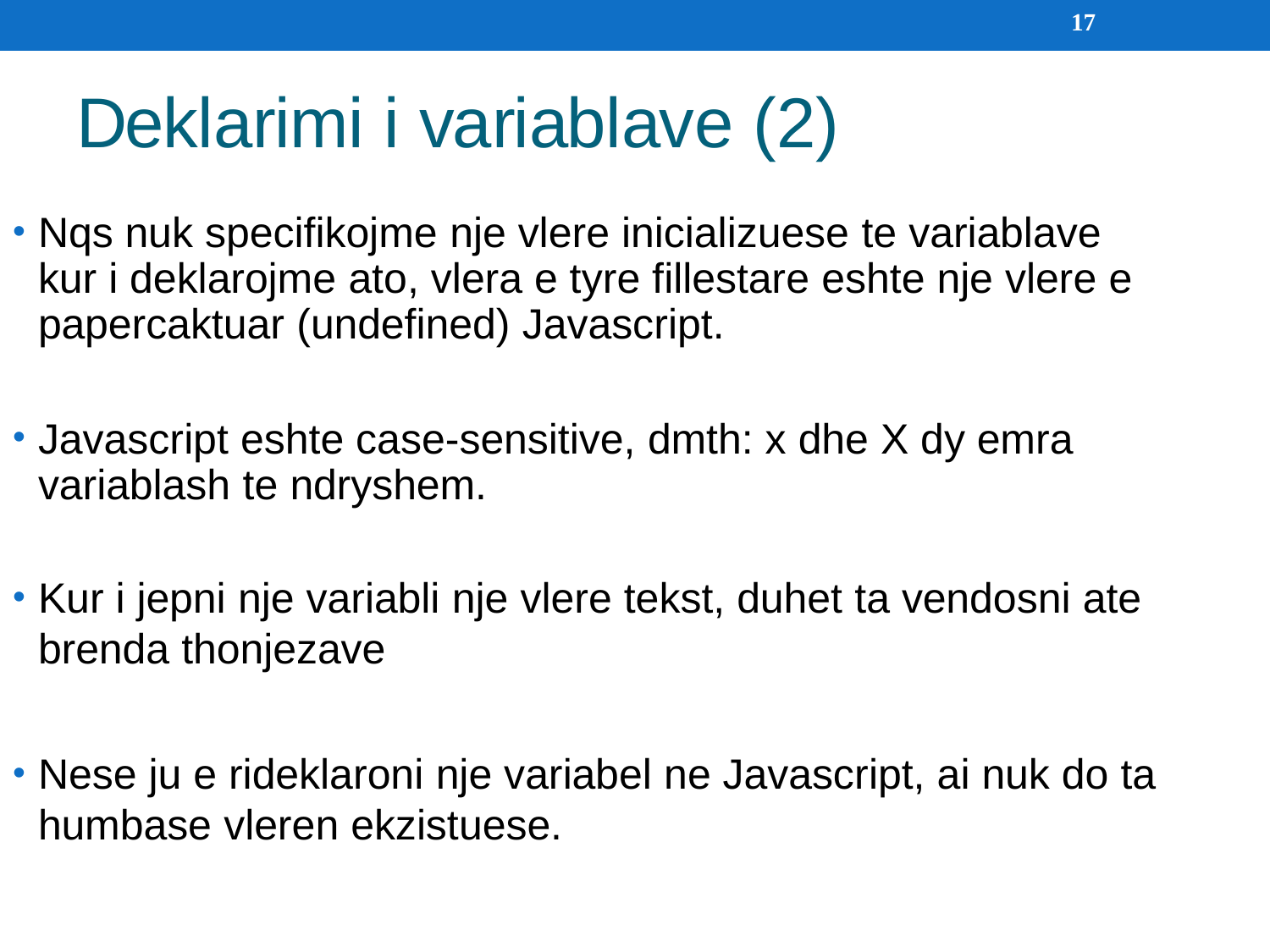

17
# Deklarimi i variablave (2)
Nqs nuk specifikojme nje vlere inicializuese te variablave kur i deklarojme ato, vlera e tyre fillestare eshte nje vlere e papercaktuar (undefined) Javascript.

Javascript eshte case-sensitive, dmth: x dhe X dy emra variablash te ndryshem.

Kur i jepni nje variabli nje vlere tekst, duhet ta vendosni ate brenda thonjezave

Nese ju e rideklaroni nje variabel ne Javascript, ai nuk do ta humbase vleren ekzistuese.